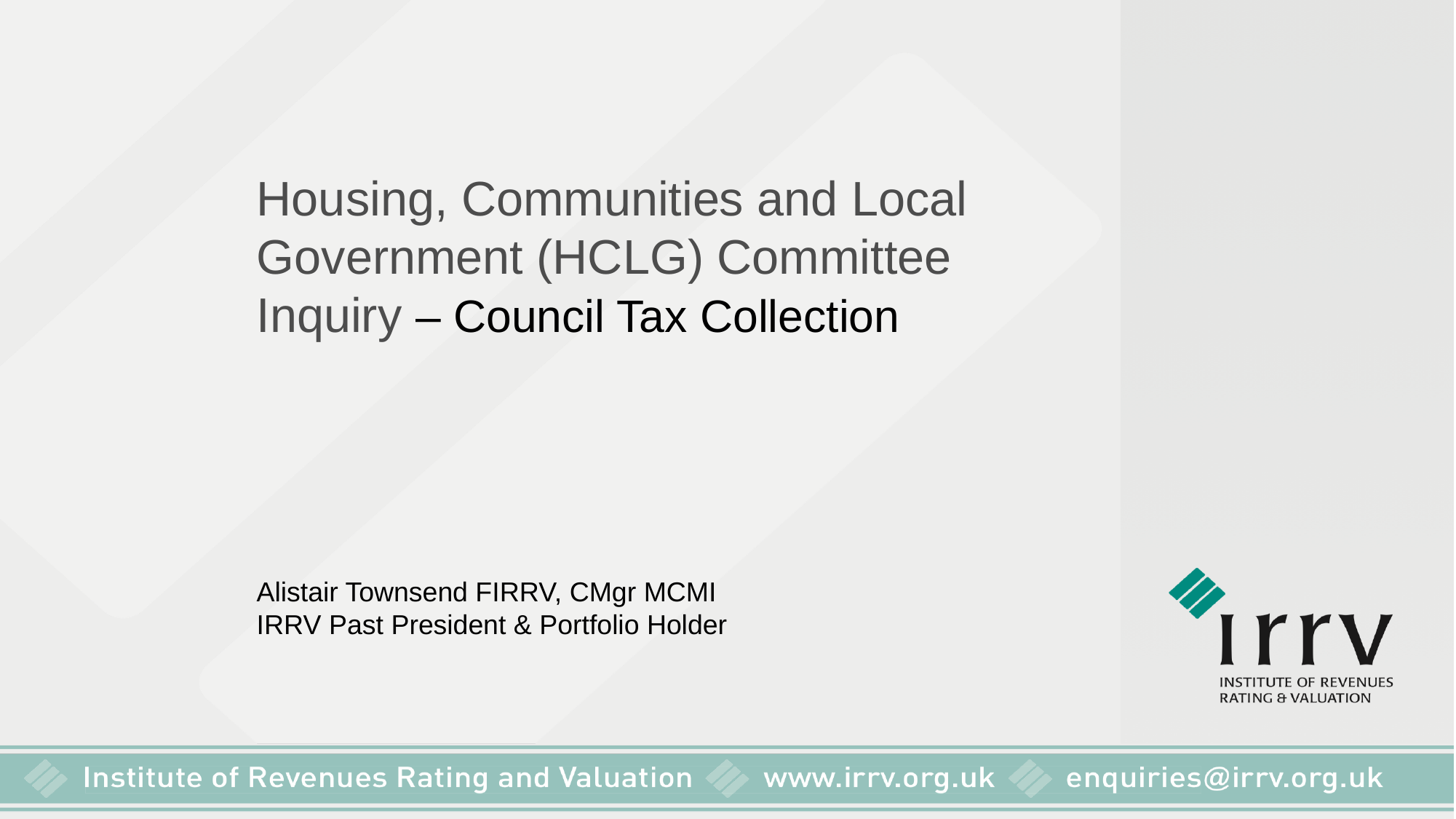

Housing, Communities and Local Government (HCLG) Committee Inquiry – Council Tax Collection
Alistair Townsend FIRRV, CMgr MCMI
IRRV Past President & Portfolio Holder